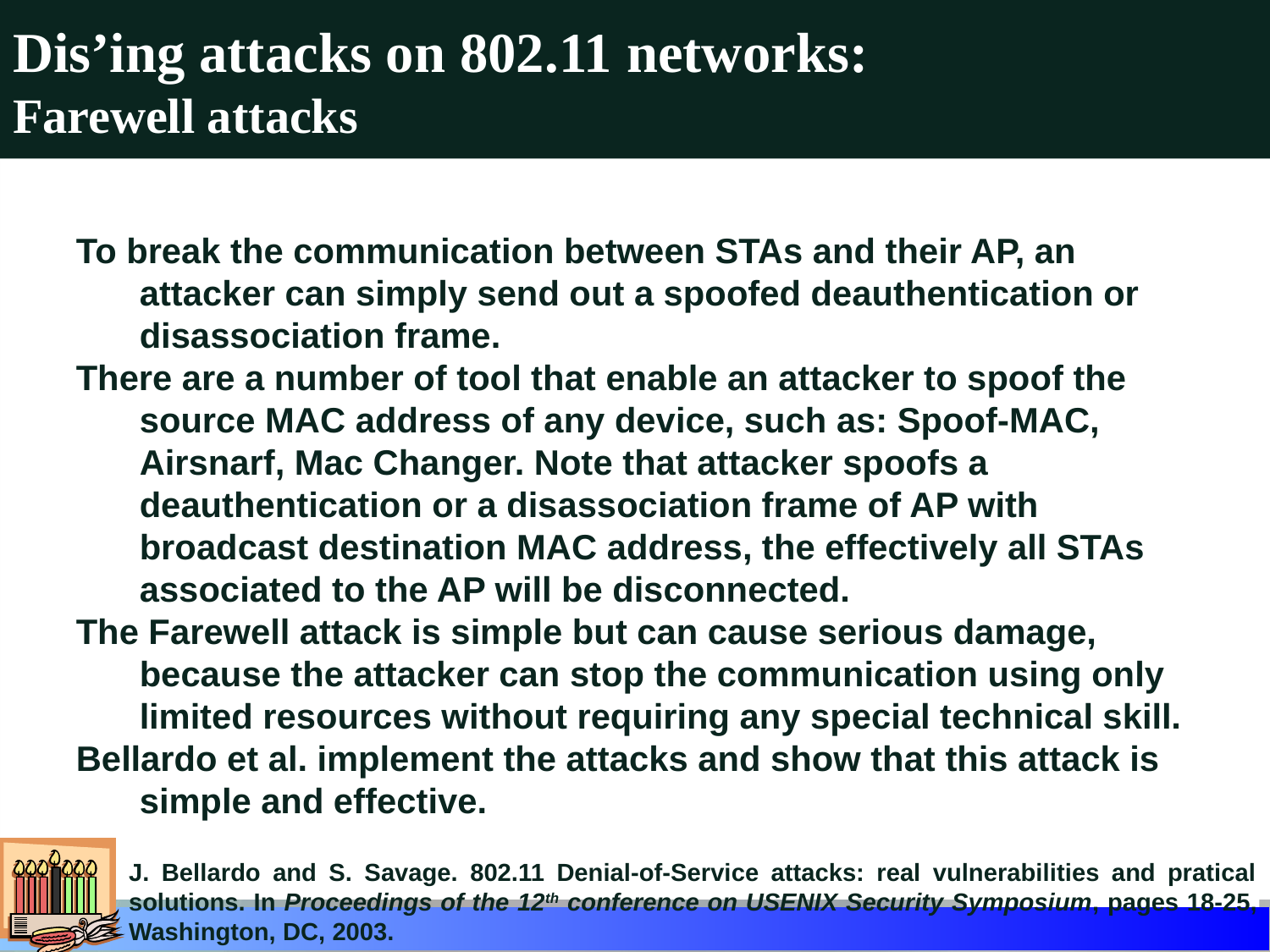

# Dis’ing attacks on 802.11 networks: Farewell attacks
To break the communication between STAs and their AP, an attacker can simply send out a spoofed deauthentication or disassociation frame.
There are a number of tool that enable an attacker to spoof the source MAC address of any device, such as: Spoof-MAC, Airsnarf, Mac Changer. Note that attacker spoofs a deauthentication or a disassociation frame of AP with broadcast destination MAC address, the effectively all STAs associated to the AP will be disconnected.
The Farewell attack is simple but can cause serious damage, because the attacker can stop the communication using only limited resources without requiring any special technical skill.
Bellardo et al. implement the attacks and show that this attack is simple and effective.

J. Bellardo and S. Savage. 802.11 Denial-of-Service attacks: real vulnerabilities and pratical solutions. In Proceedings of the 12th conference on USENIX Security Symposium, pages 18-25, Washington, DC, 2003.